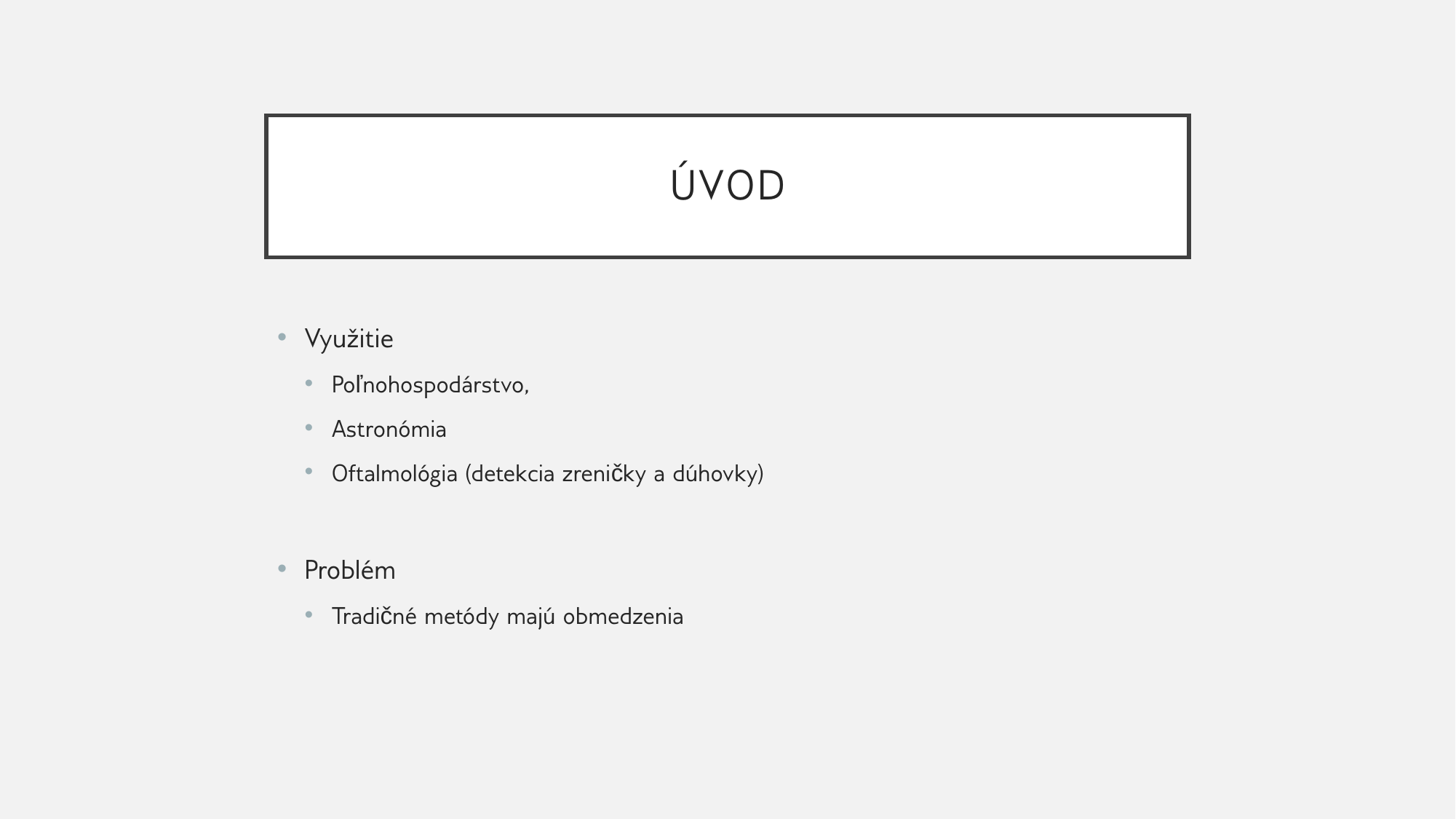

# Úvod
Využitie
Poľnohospodárstvo,
Astronómia
Oftalmológia (detekcia zreničky a dúhovky)

Problém
Tradičné metódy majú obmedzenia